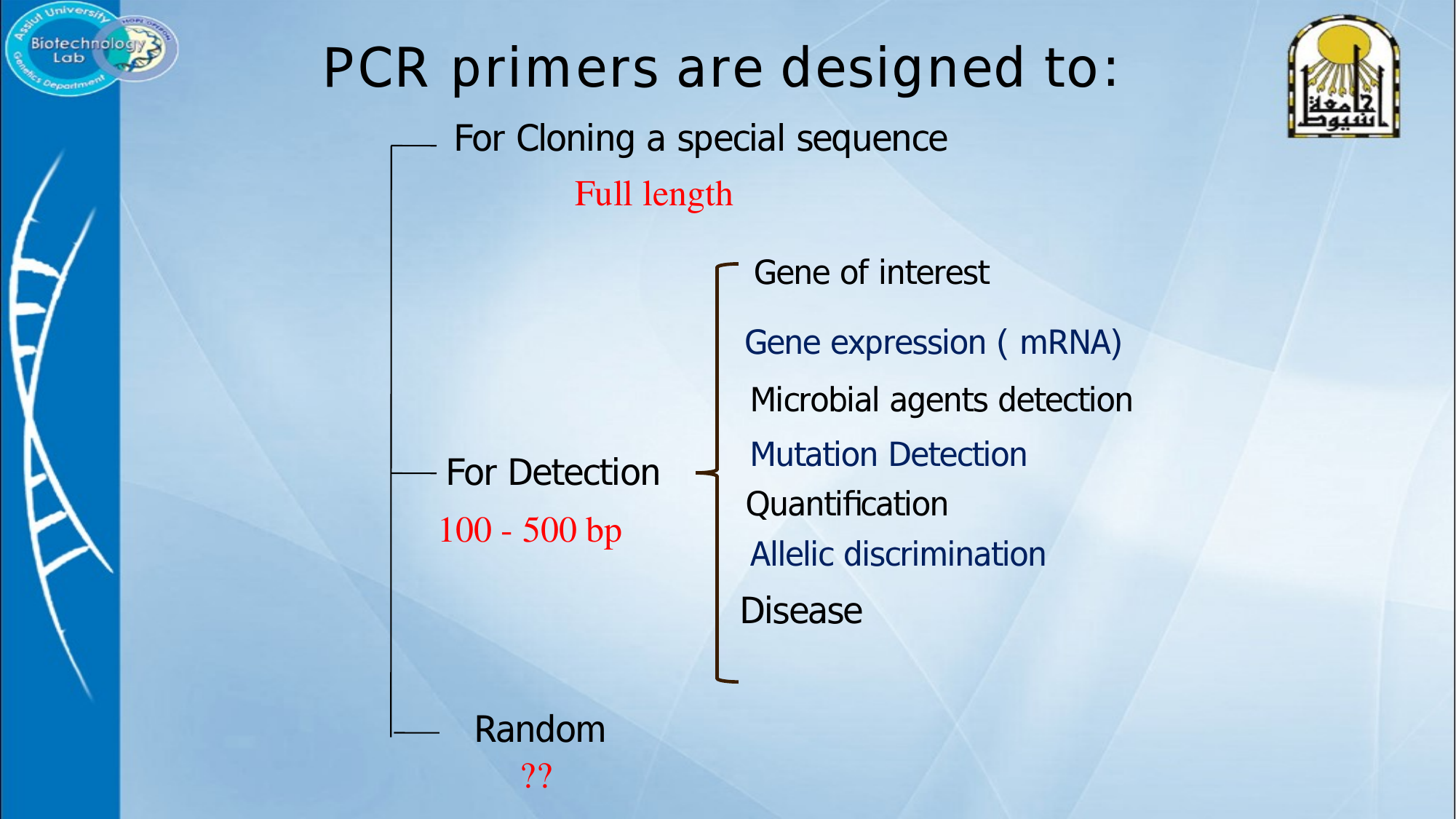

PCR primers are designed to:
   For Cloning a special sequence
Full length
Gene of interest

  Gene expression ( mRNA)
Microbial agents detection
Mutation Detection
   Quantification
  Allelic discrimination
   Disease
For Detection
100 - 500 bp
Random
??